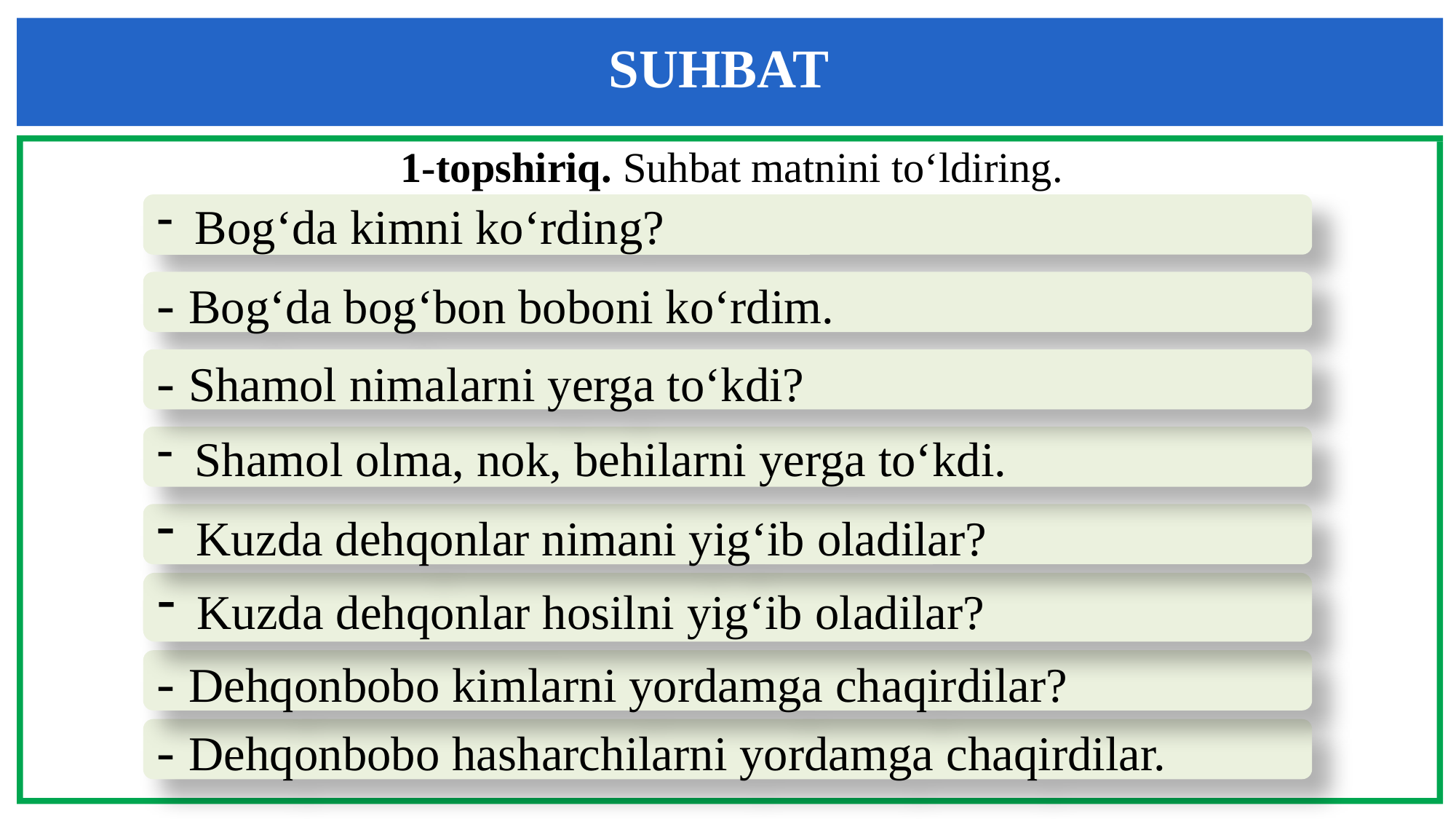

SUHBAT
1-topshiriq. Suhbat matnini to‘ldiring.

 Bog‘da kimni ko‘rding?
- Bog‘da bog‘bon boboni ko‘rdim.
- Shamol nimalarni yerga to‘kdi?

 Shamol olma, nok, behilarni yerga to‘kdi.
 Kuzda dehqonlar nimani yig‘ib oladilar?
 Kuzda dehqonlar hosilni yig‘ib oladilar?
- Dehqonbobo kimlarni yordamga chaqirdilar?
- Dehqonbobo hasharchilarni yordamga chaqirdilar.